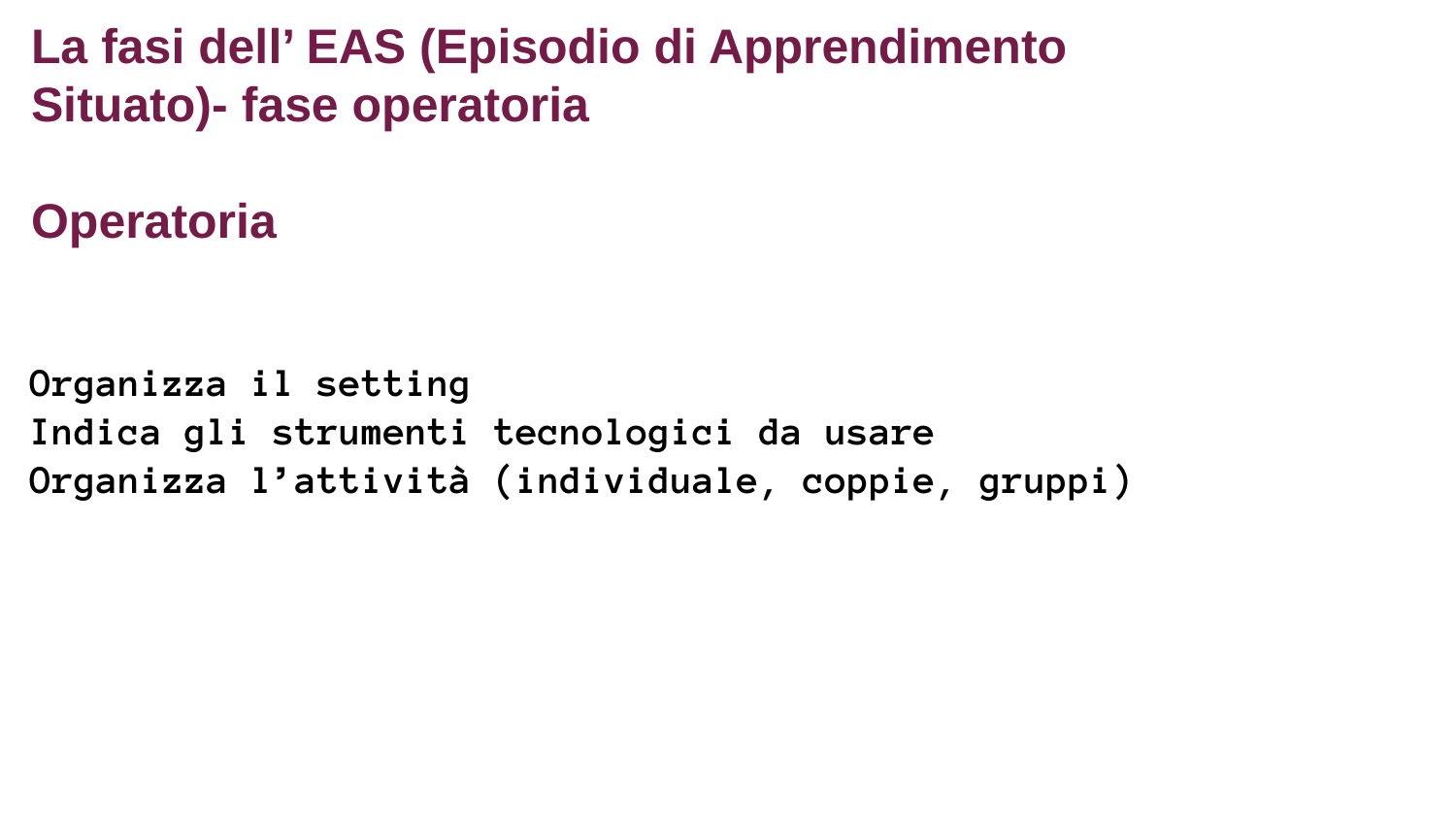

La fasi dell’ EAS (Episodio di Apprendimento Situato)- fase operatoria

Operatoria
Organizza il setting
Indica gli strumenti tecnologici da usare
Organizza l’attività (individuale, coppie, gruppi)